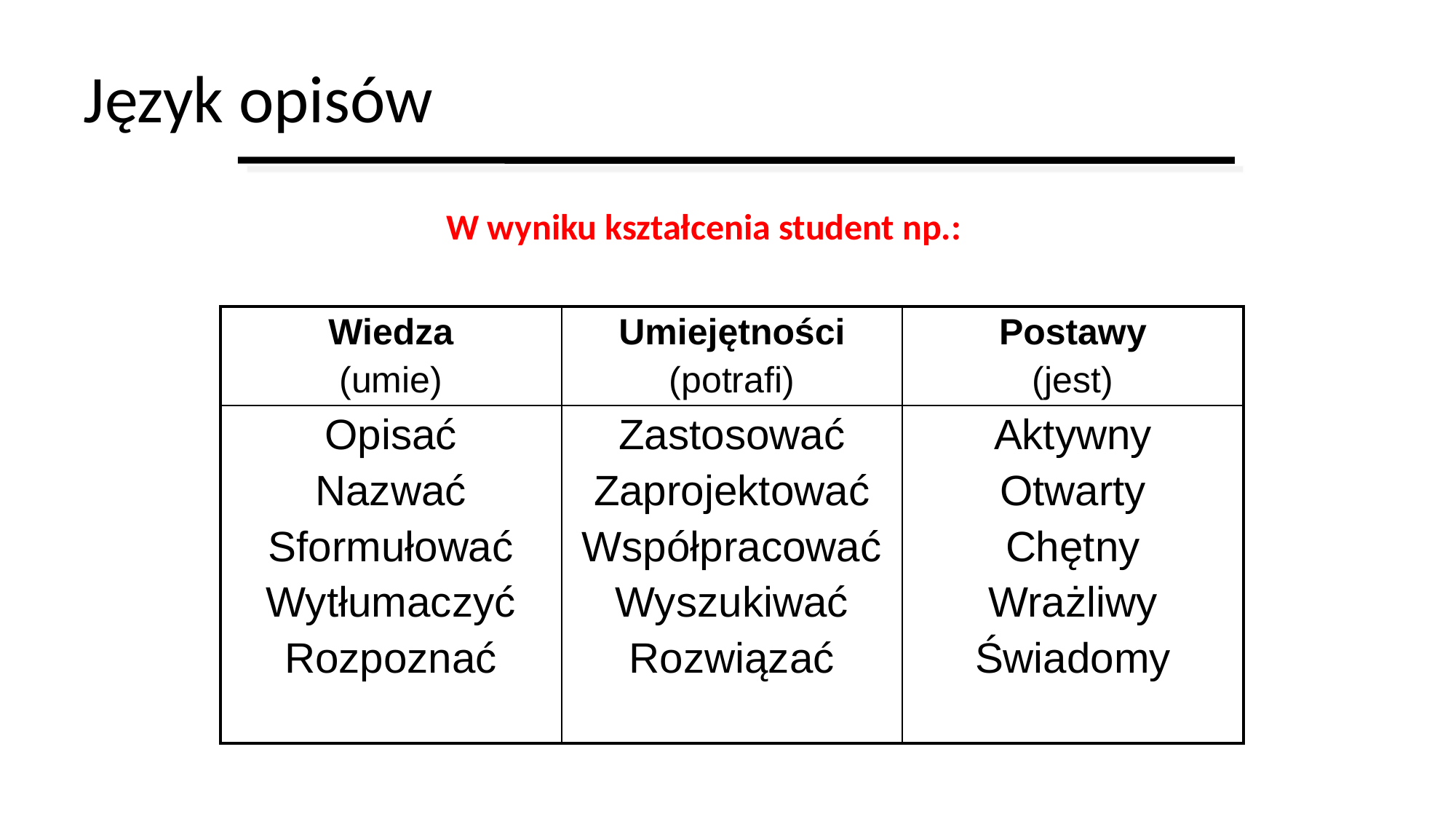

# Język opisów

W wyniku kształcenia student np.:

| Wiedza (umie) | Umiejętności (potrafi) | Postawy (jest) |
| --- | --- | --- |
| Opisać Nazwać Sformułować Wytłumaczyć Rozpoznać | Zastosować Zaprojektować Współpracować Wyszukiwać Rozwiązać | Aktywny Otwarty Chętny Wrażliwy Świadomy |